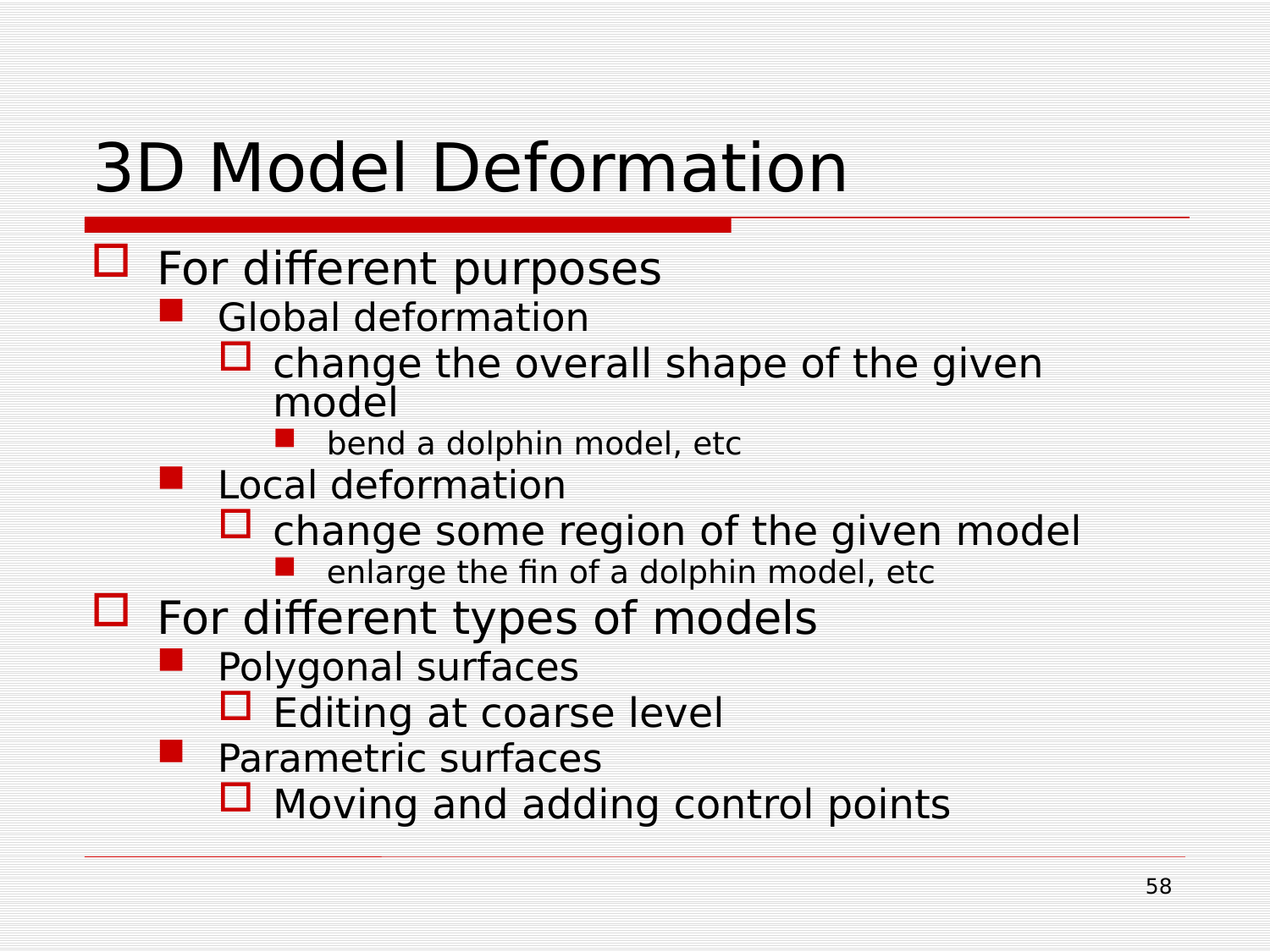

# 3D Model Deformation
For different purposes
Global deformation
change the overall shape of the given model
bend a dolphin model, etc
Local deformation
change some region of the given model
enlarge the fin of a dolphin model, etc
For different types of models
Polygonal surfaces
Editing at coarse level
Parametric surfaces
Moving and adding control points
58